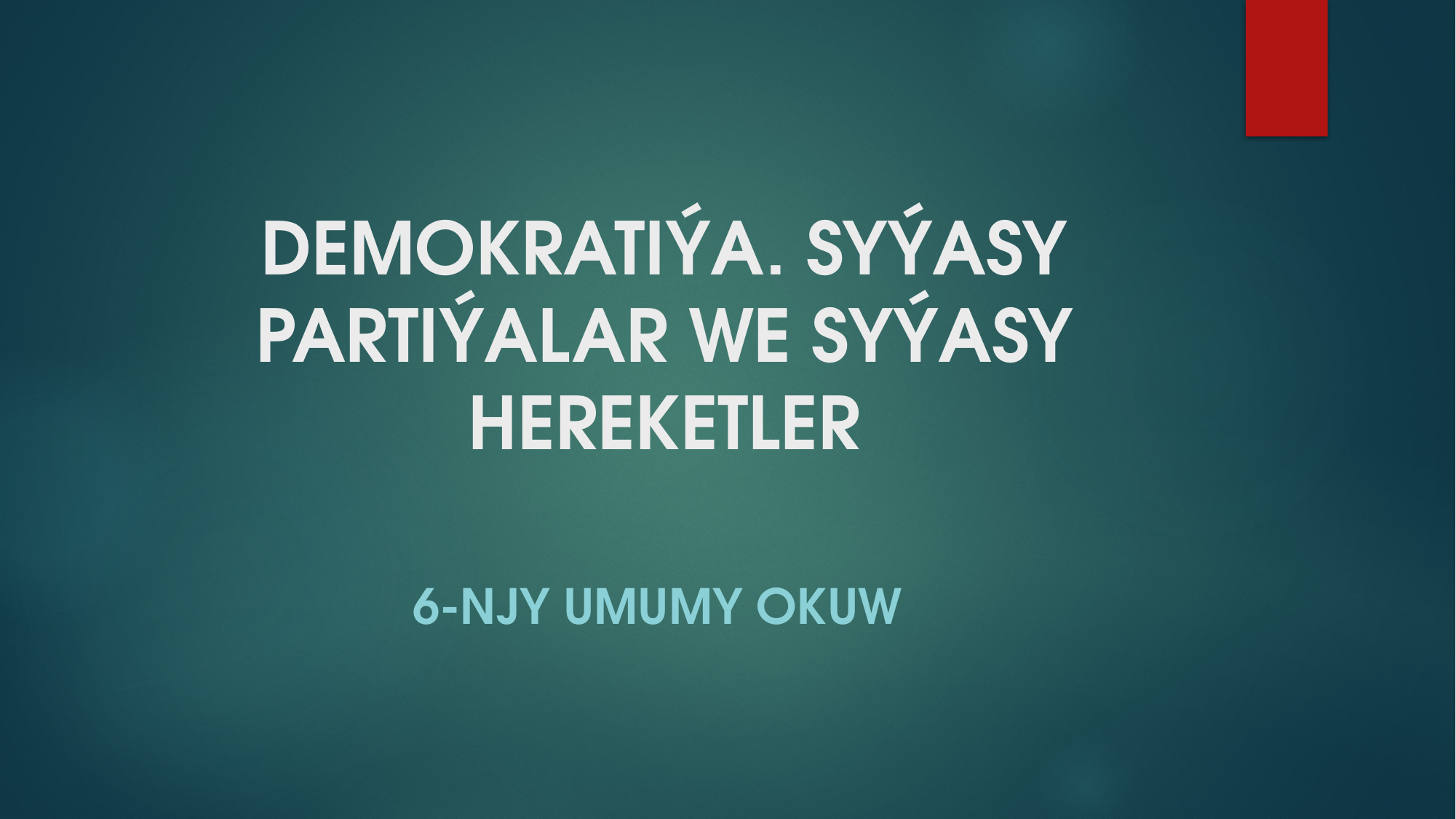

# DEMOKRATIÝA. SYÝASY PARTIÝALAR WE SYÝASY HEREKETLER
6-njy umumy okuw